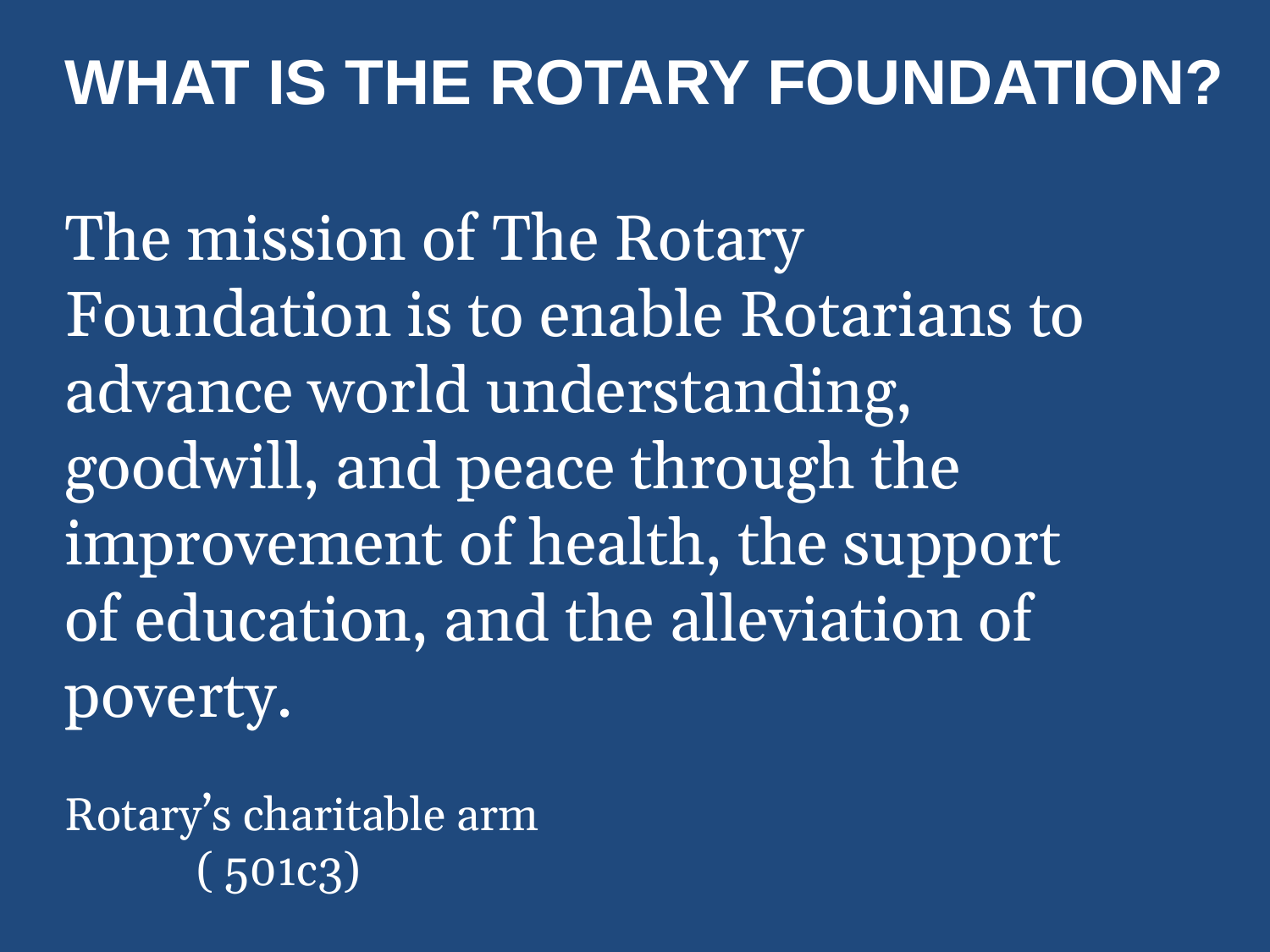

WHAT IS THE ROTARY FOUNDATION?
The mission of The Rotary Foundation is to enable Rotarians to advance world understanding, goodwill, and peace through the improvement of health, the support of education, and the alleviation of poverty.

Rotary’s charitable arm
            ( 501c3)